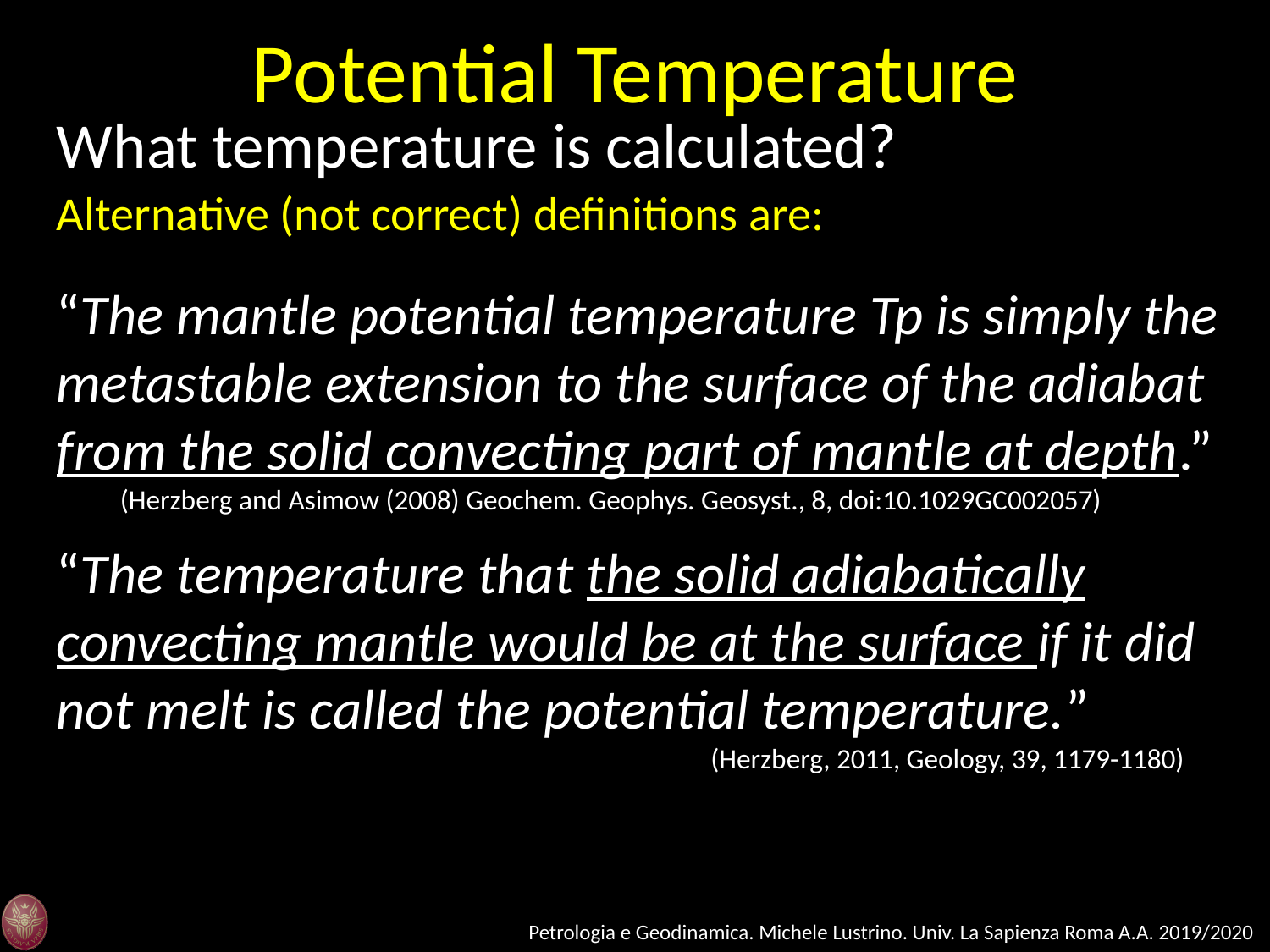

Potential Temperature
What temperature is calculated?
Alternative (not correct) definitions are:

“The mantle potential temperature Tp is simply the metastable extension to the surface of the adiabat from the solid convecting part of mantle at depth.”
          (Herzberg and Asimow (2008) Geochem. Geophys. Geosyst., 8, doi:10.1029GC002057)

“The temperature that the solid adiabatically convecting mantle would be at the surface if it did not melt is called the potential temperature.”
				         	   (Herzberg, 2011, Geology, 39, 1179-1180)